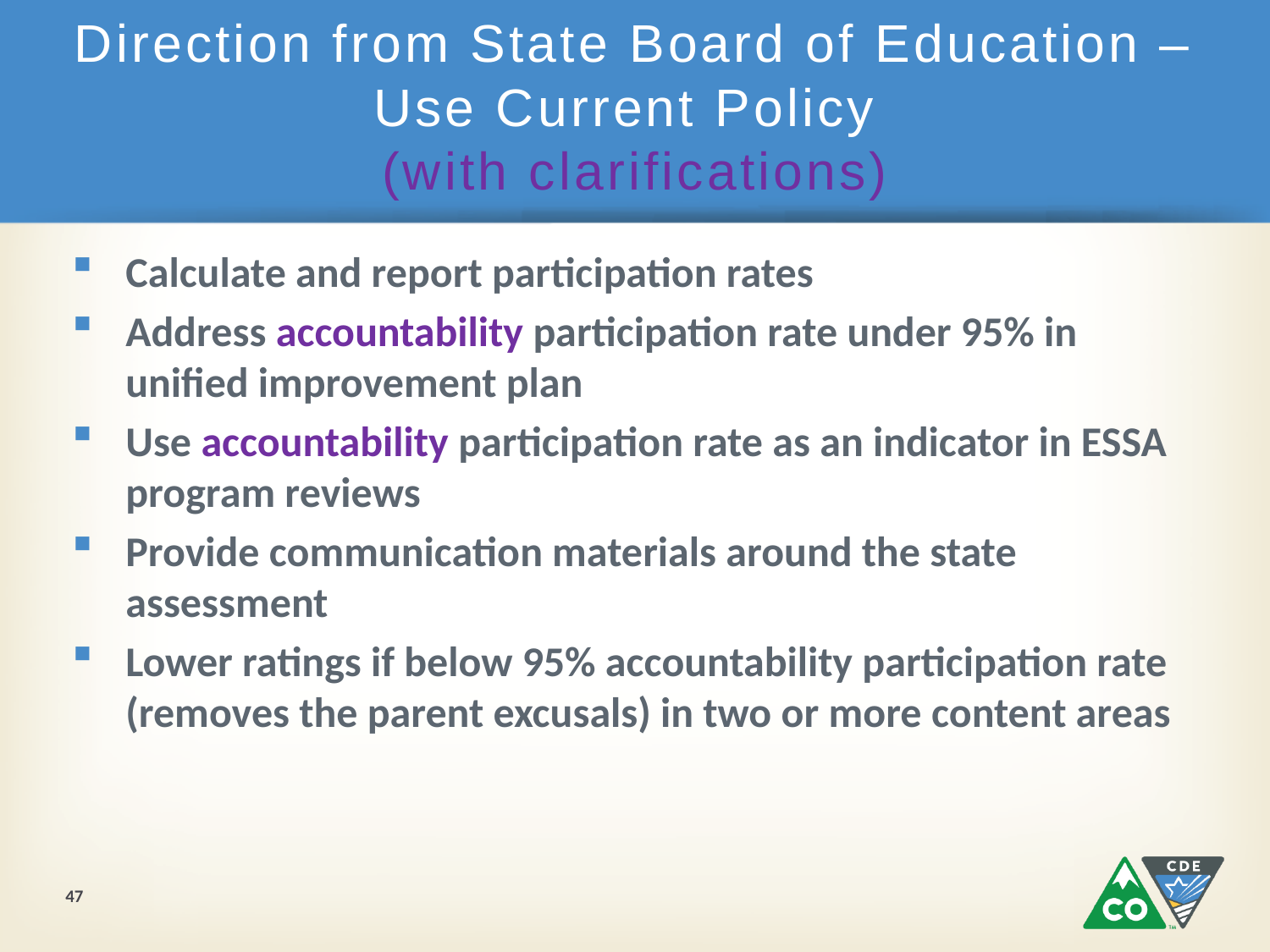

# Direction from State Board of Education – Use Current Policy (with clarifications)
Calculate and report participation rates
Address accountability participation rate under 95% in unified improvement plan
Use accountability participation rate as an indicator in ESSA program reviews
Provide communication materials around the state assessment
Lower ratings if below 95% accountability participation rate (removes the parent excusals) in two or more content areas

47